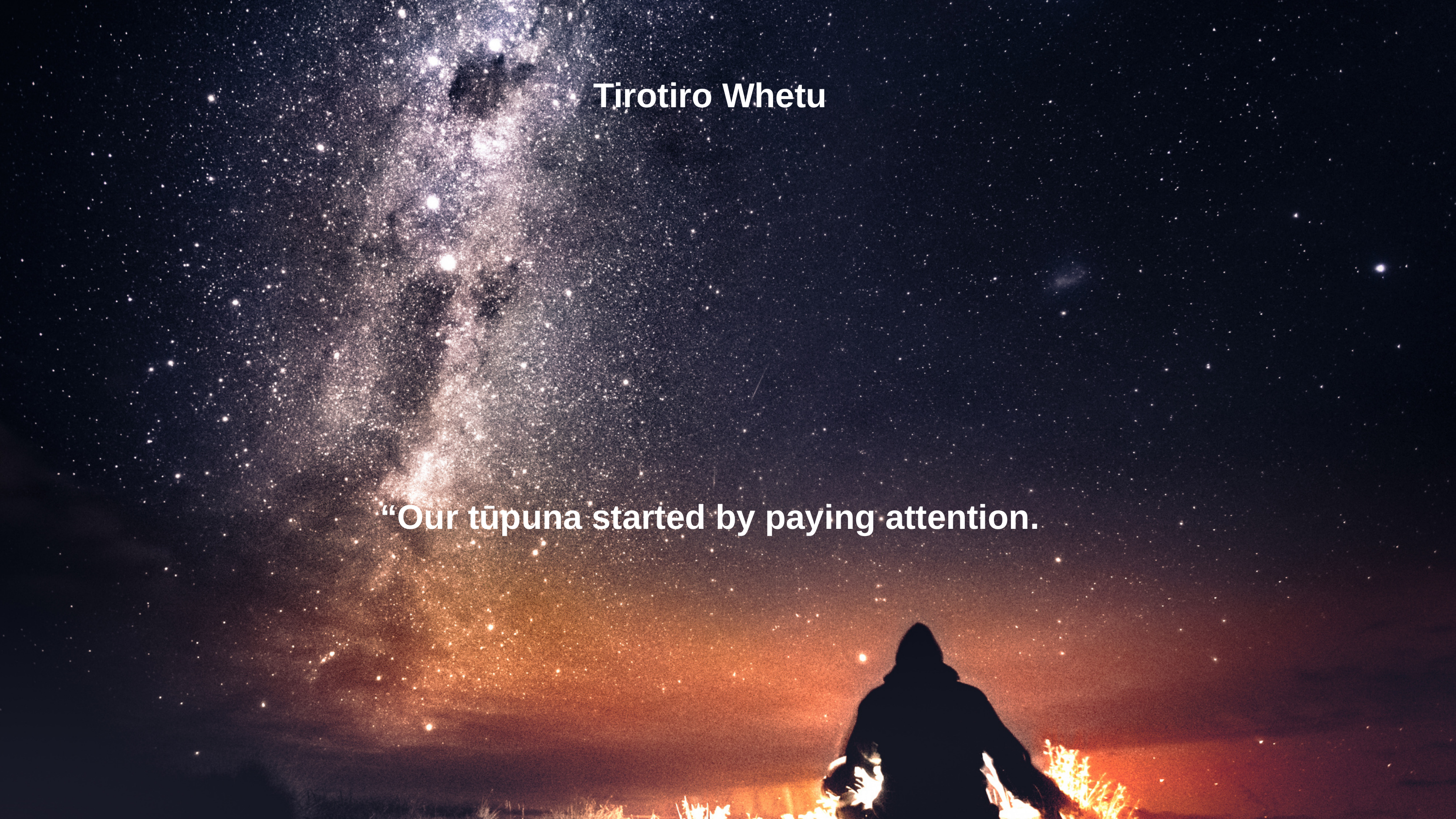

Tirotiro Whetu
“Our tūpuna started by paying attention.